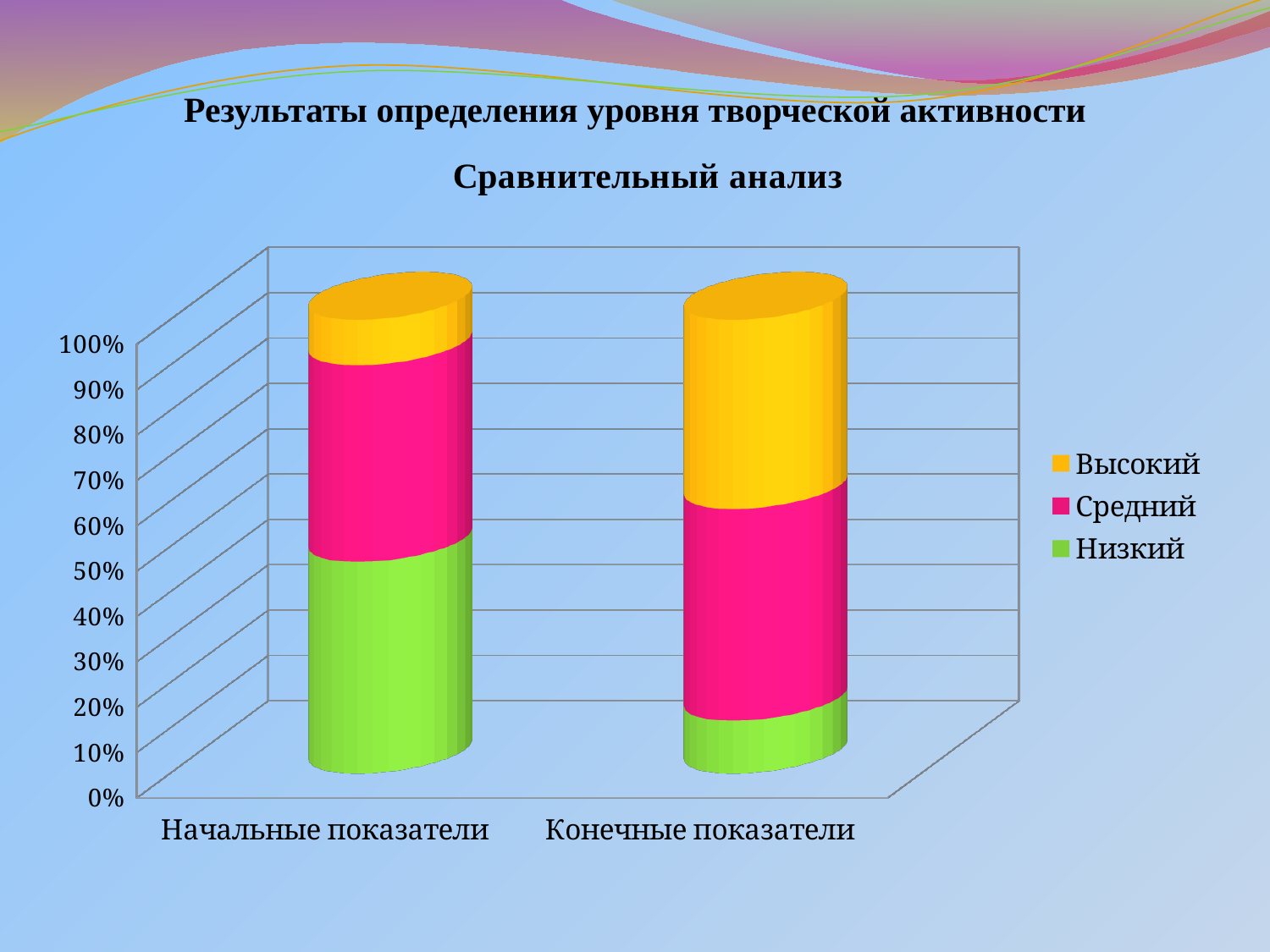

Результаты определения уровня творческой активности

[unsupported chart]